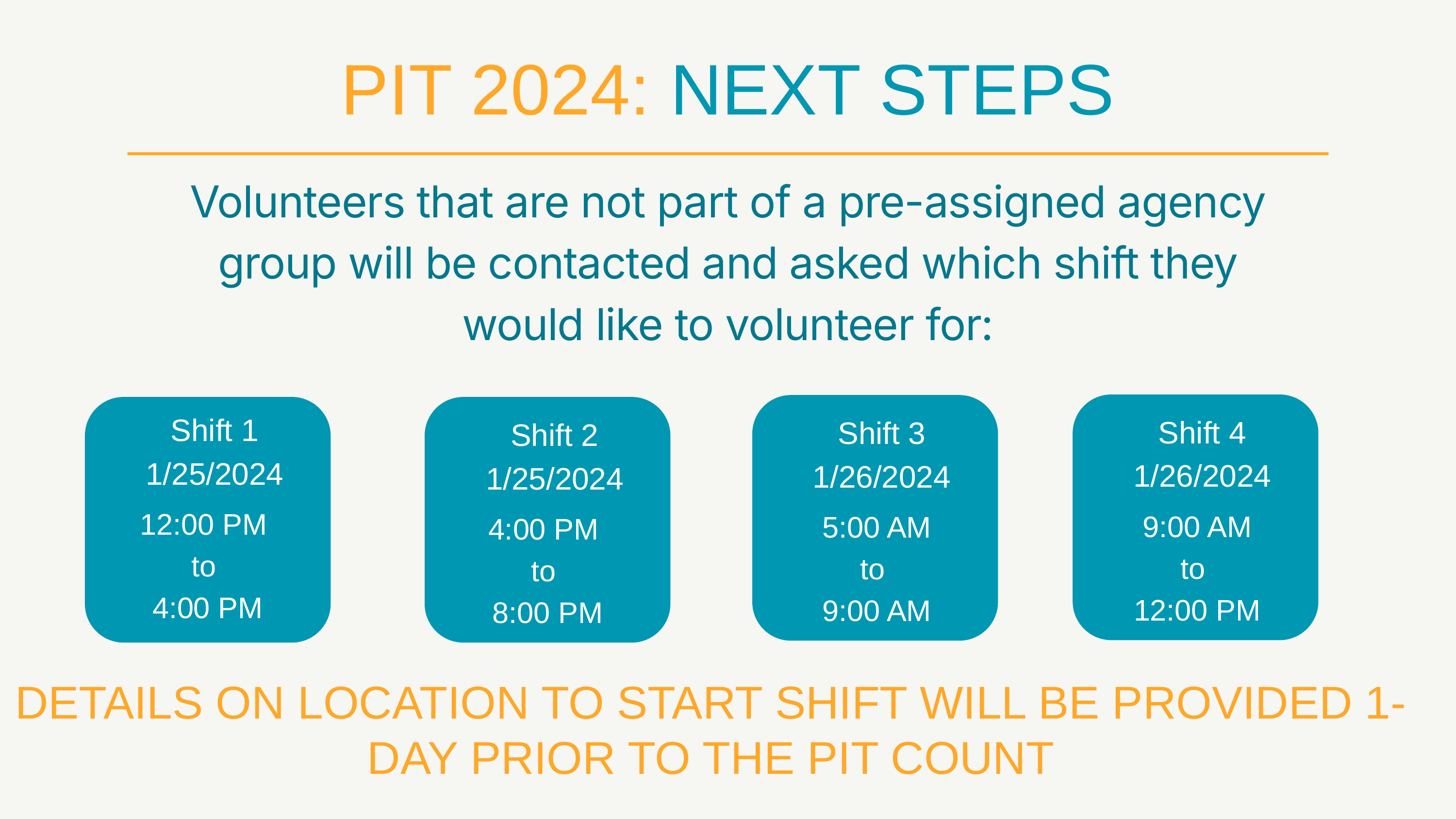

PIT 2024: NEXT STEPS

Volunteers that are not part of a pre-assigned agency group will be contacted and asked which shift they would like to volunteer for:

Shift 1
1/25/2024
Shift 4
1/26/2024
Shift 3
1/26/2024
Shift 2
1/25/2024
12:00 PM
to
4:00 PM
9:00 AM
to
12:00 PM
5:00 AM
to
9:00 AM
4:00 PM
to
8:00 PM
DETAILS ON LOCATION TO START SHIFT WILL BE PROVIDED 1-DAY PRIOR TO THE PIT COUNT